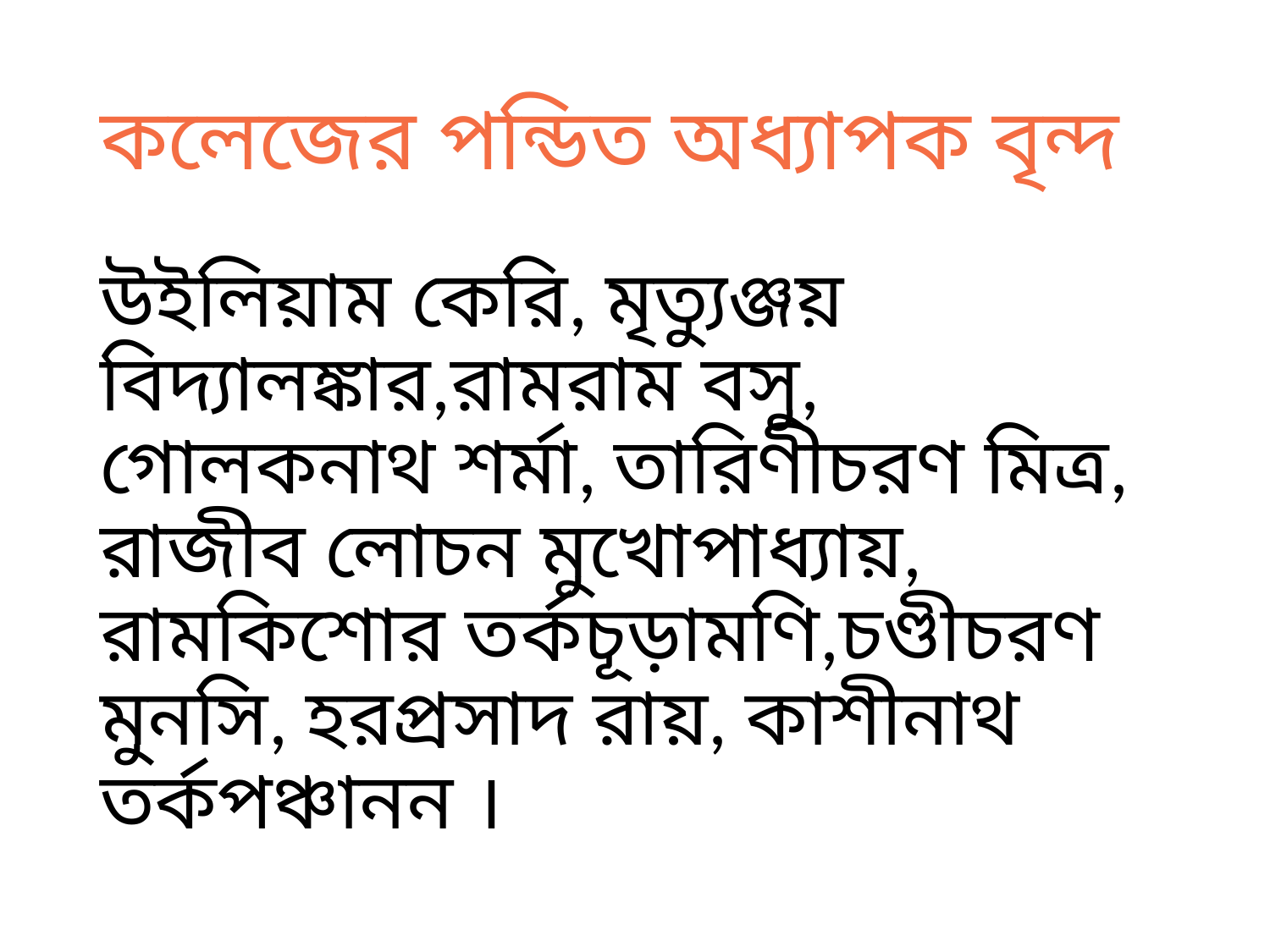

# কলেজের পন্ডিত অধ্যাপক বৃন্দ
উইলিয়াম কেরি, মৃত্যুঞ্জয় বিদ্যালঙ্কার,রামরাম বসু, গোলকনাথ শর্মা, তারিণীচরণ মিত্র, রাজীব লোচন মুখোপাধ্যায়, রামকিশোর তর্কচূড়ামণি,চণ্ডীচরণ মুনসি, হরপ্রসাদ রায়, কাশীনাথ তর্কপঞ্চানন ।